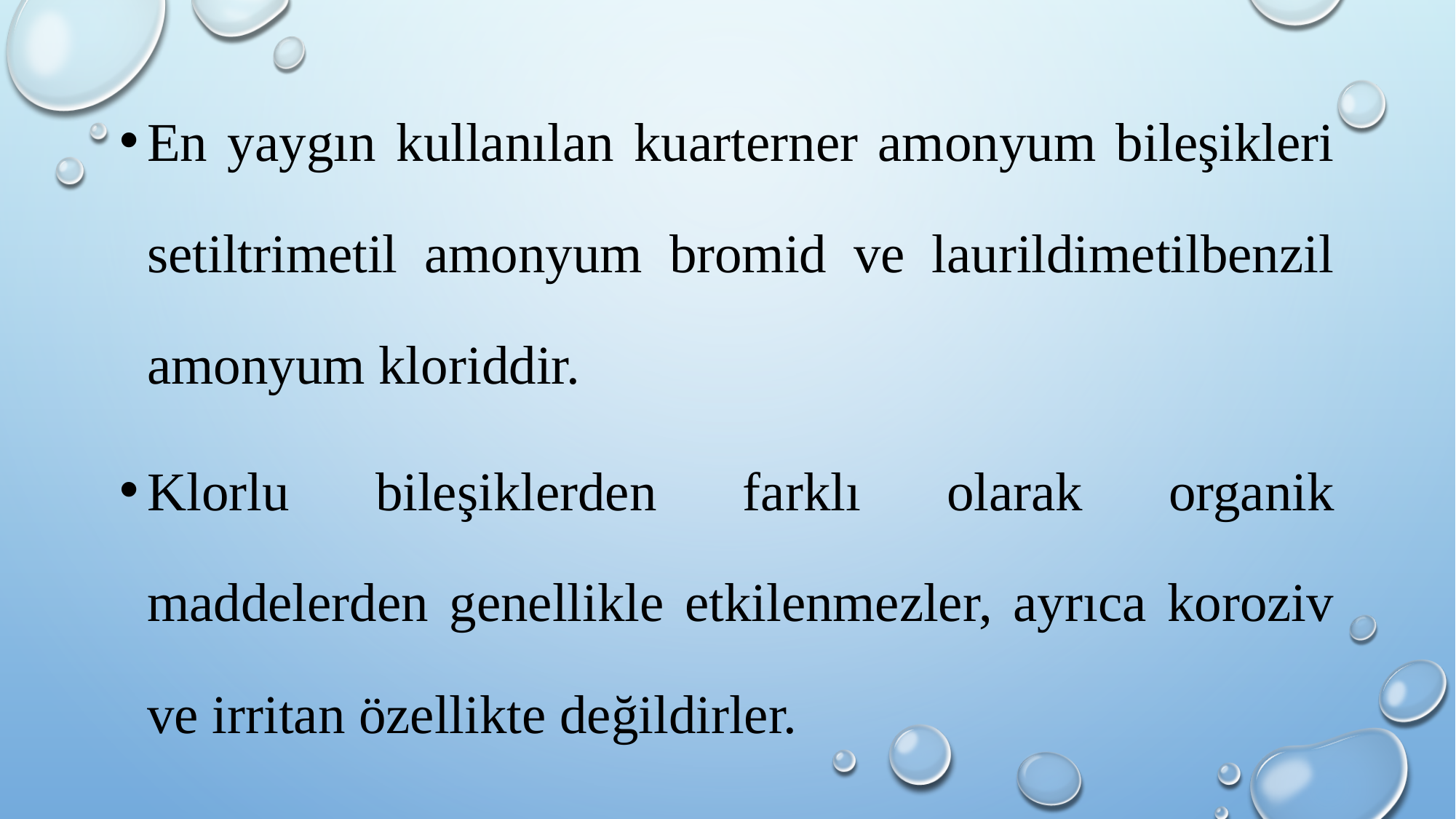

En yaygın kullanılan kuarterner amonyum bileşikleri setiltrimetil amonyum bromid ve laurildimetilbenzil amonyum kloriddir.
Klorlu bileşiklerden farklı olarak organik maddelerden genellikle etkilenmezler, ayrıca koroziv ve irritan özellikte değildirler.